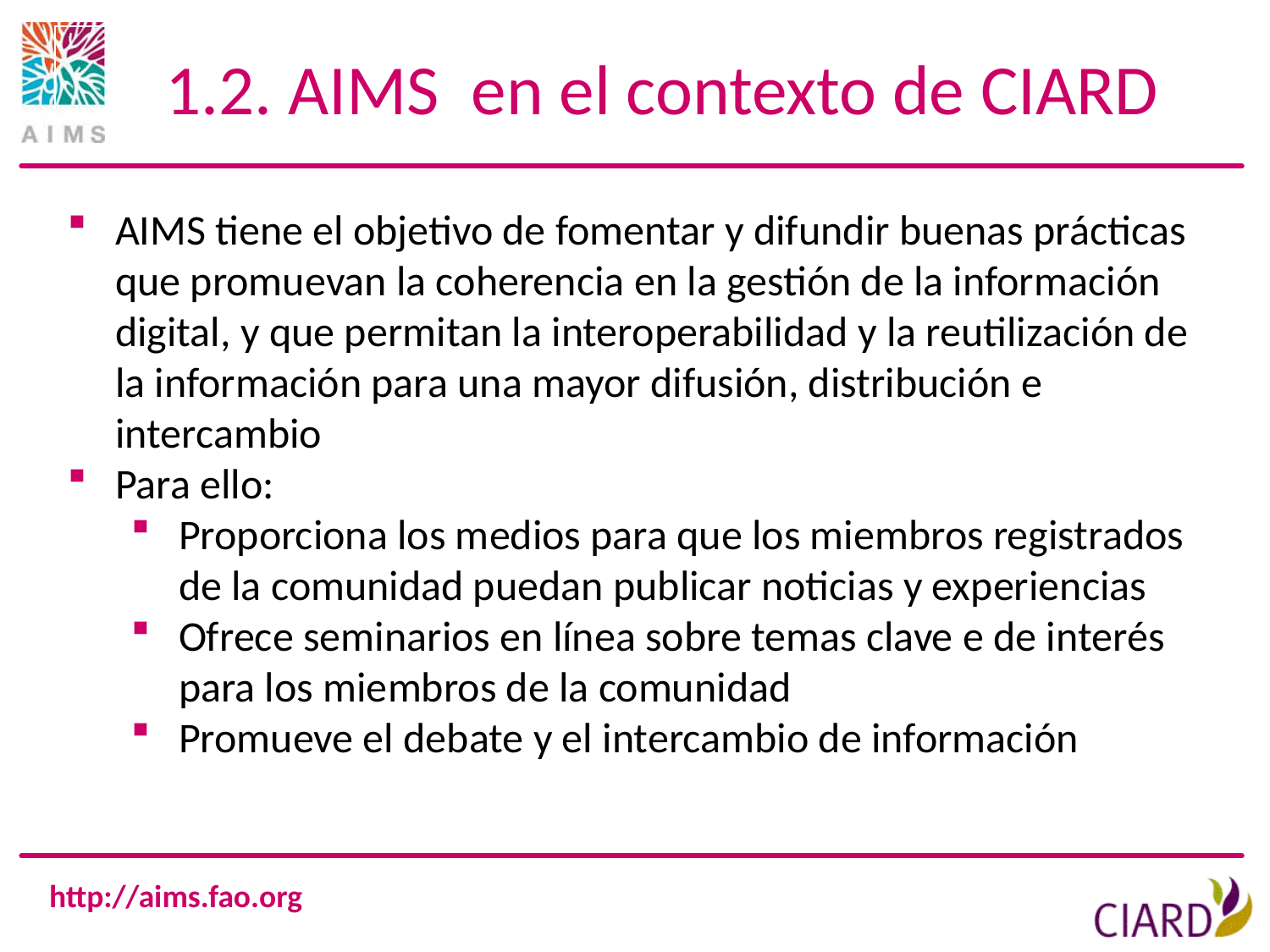

# 1.2. AIMS  en el contexto de CIARD
AIMS tiene el objetivo de fomentar y difundir buenas prácticas que promuevan la coherencia en la gestión de la información digital, y que permitan la interoperabilidad y la reutilización de la información para una mayor difusión, distribución e intercambio
Para ello:
Proporciona los medios para que los miembros registrados de la comunidad puedan publicar noticias y experiencias
Ofrece seminarios en línea sobre temas clave e de interés para los miembros de la comunidad
Promueve el debate y el intercambio de información
5